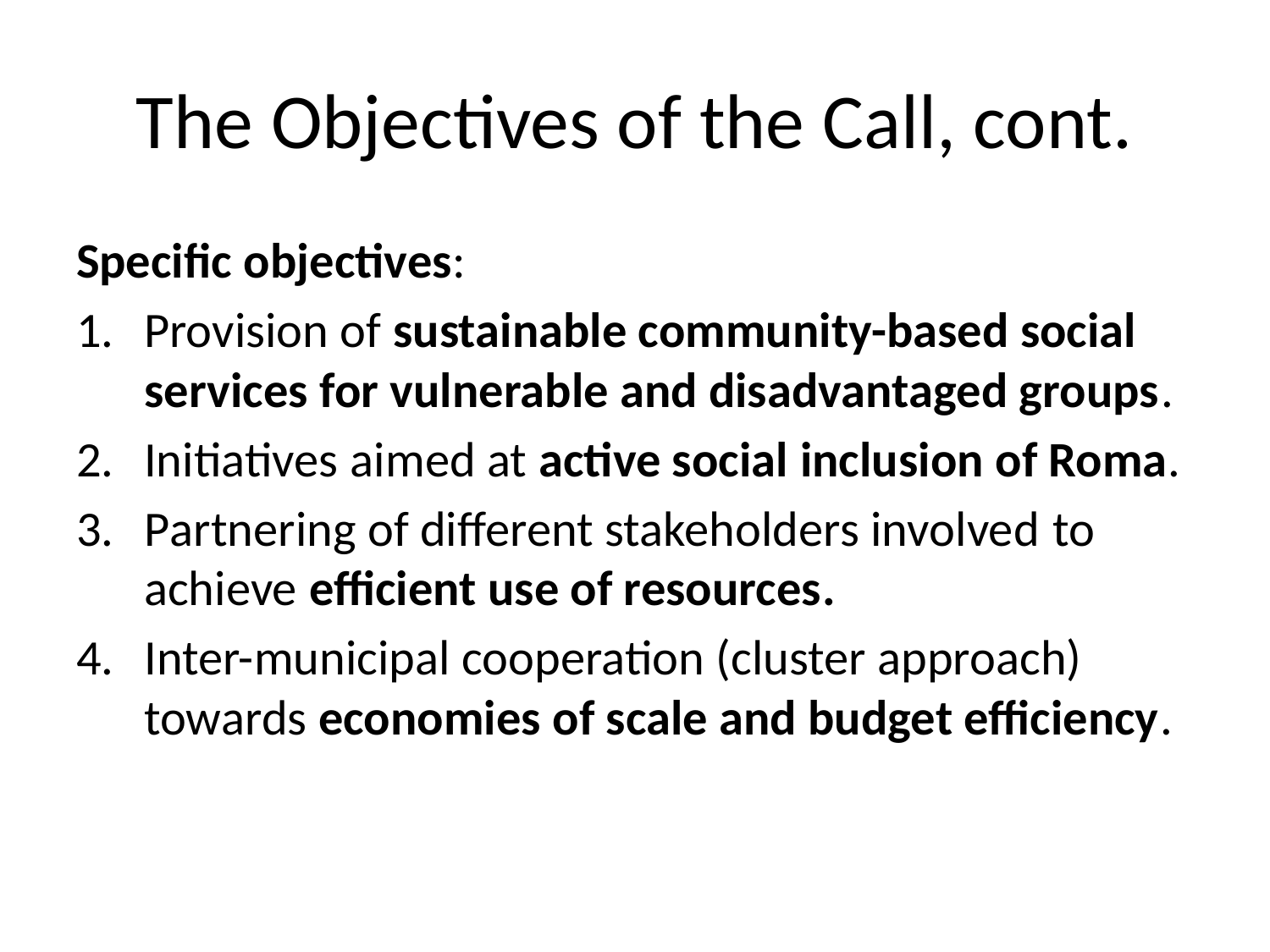

# The Objectives of the Call, cont.
Specific objectives:
Provision of sustainable community-based social services for vulnerable and disadvantaged groups.
Initiatives aimed at active social inclusion of Roma.
Partnering of different stakeholders involved to achieve efficient use of resources.
Inter-municipal cooperation (cluster approach) towards economies of scale and budget efficiency.